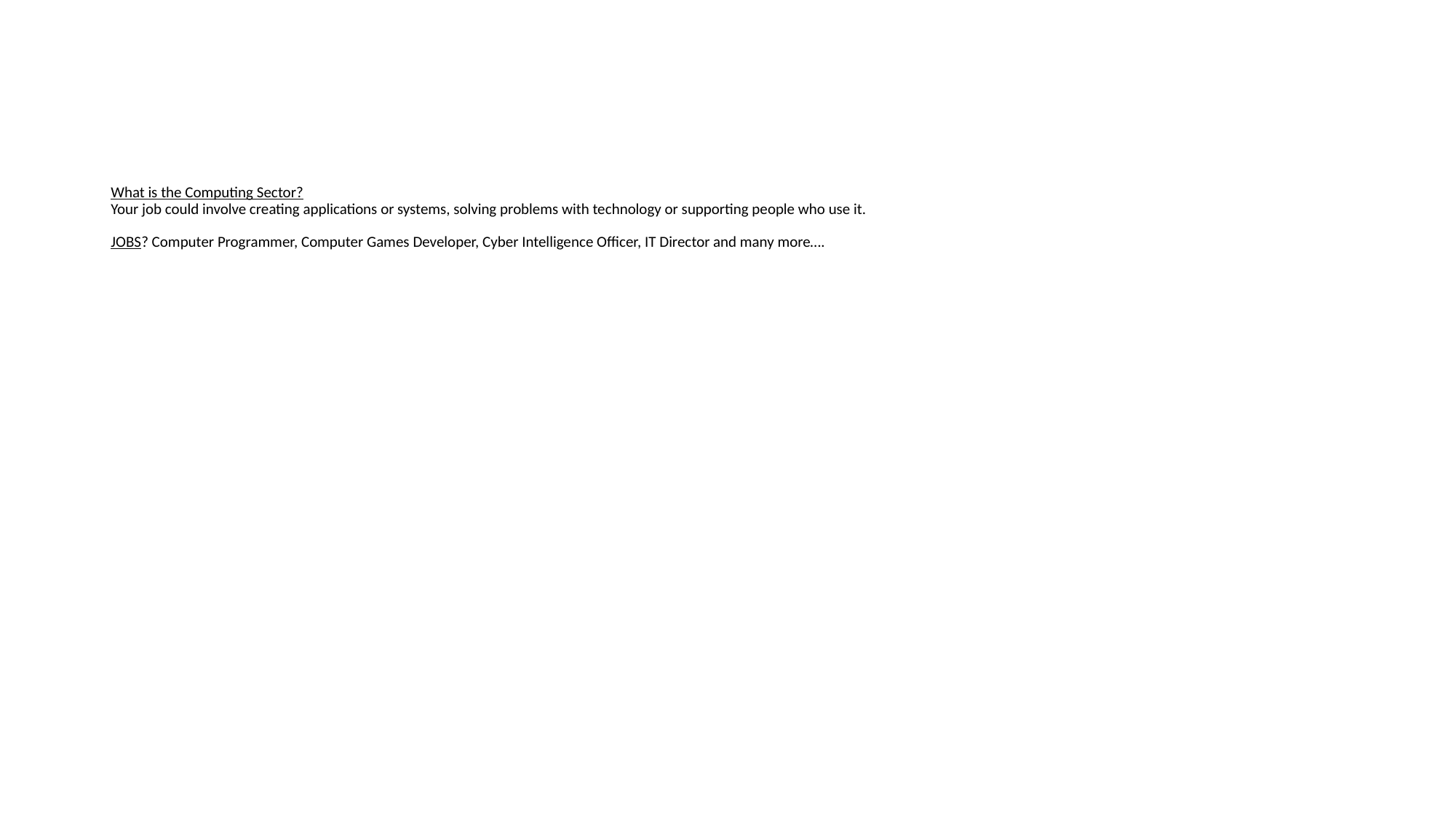

# What is the Computing Sector? Your job could involve creating applications or systems, solving problems with technology or supporting people who use it. JOBS? Computer Programmer, Computer Games Developer, Cyber Intelligence Officer, IT Director and many more….